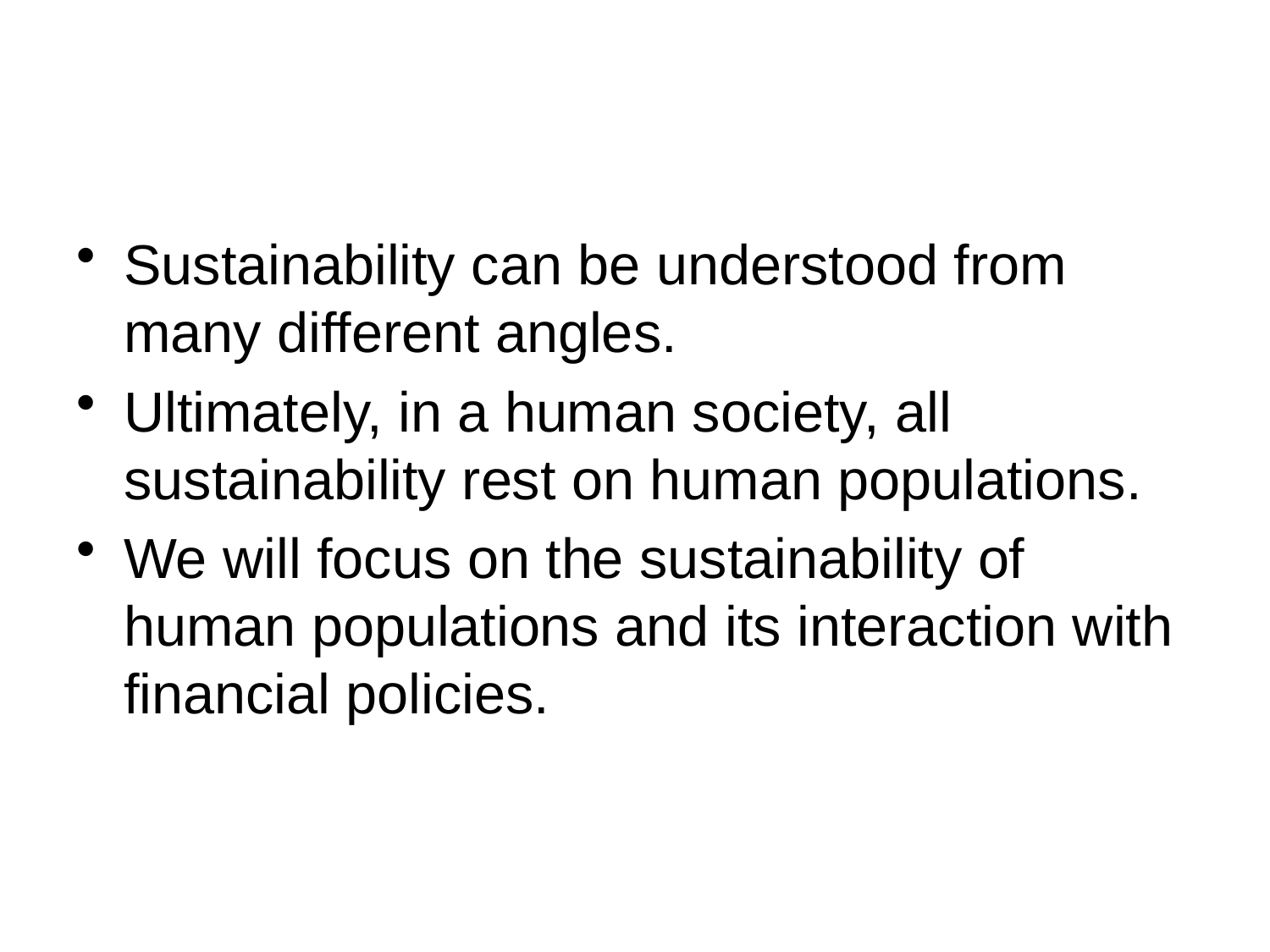

#
Sustainability can be understood from many different angles.
Ultimately, in a human society, all sustainability rest on human populations.
We will focus on the sustainability of human populations and its interaction with financial policies.